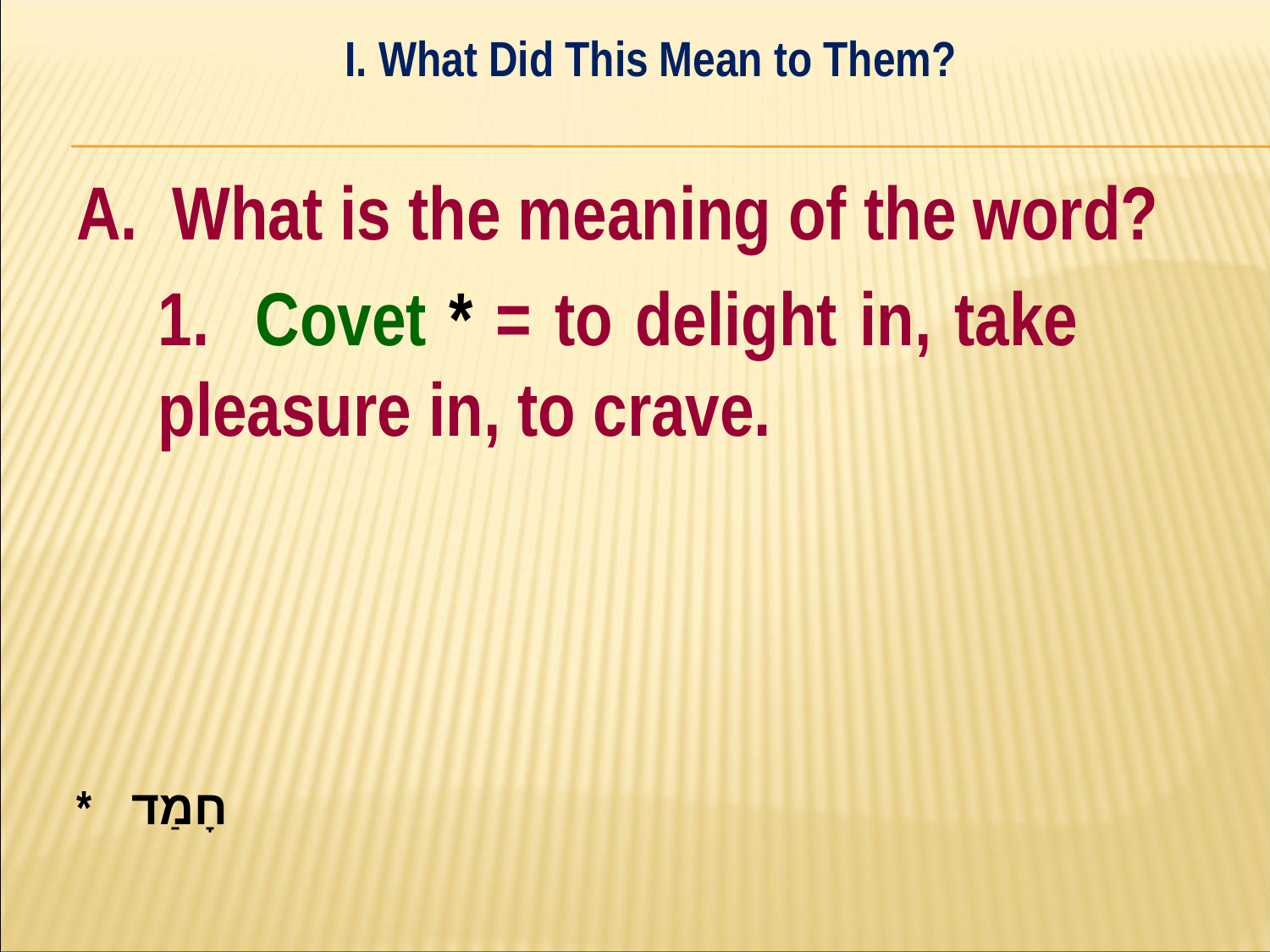

I. What Did This Mean to Them?
#
A.  What is the meaning of the word?
	1.  Covet * = to delight in, take 	pleasure in, to crave.

*   חָמַד